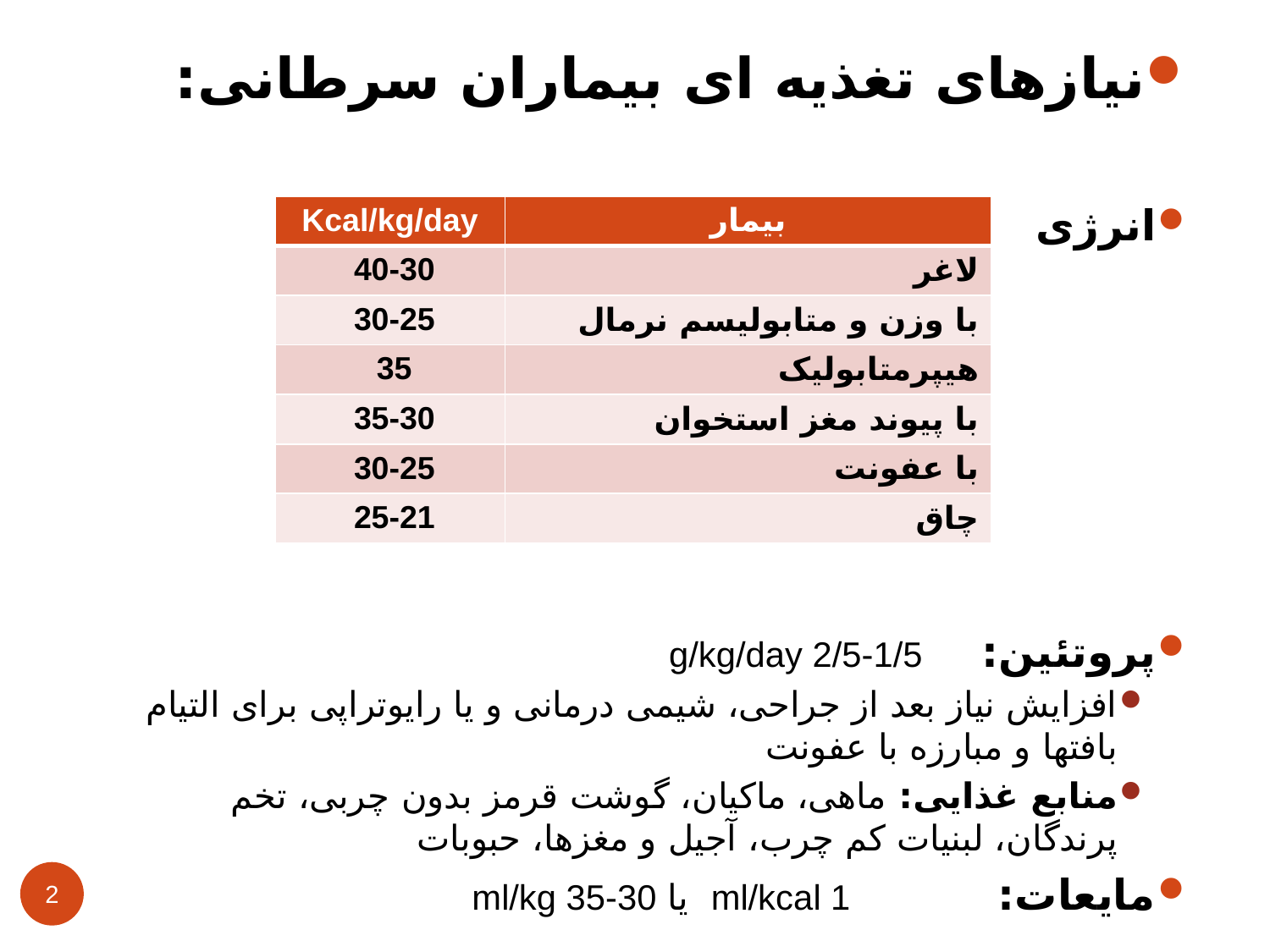

نیازهای تغذیه ای بیماران سرطانی:

انرژی

پروتئین:    g/kg/day 2/5-1/5
افزایش نیاز بعد از جراحی، شیمی درمانی و یا رایوتراپی برای التیام بافتها و مبارزه با عفونت
منابع غذایی: ماهی، ماکیان، گوشت قرمز بدون چربی، تخم پرندگان، لبنیات کم چرب، آجیل و مغزها، حبوبات
مایعات:          ml/kcal 1  یا ml/kg 35-30
| Kcal/kg/day | بیمار |
| --- | --- |
| 40-30 | لاغر |
| 30-25 | با وزن و متابولیسم نرمال |
| 35 | هیپرمتابولیک |
| 35-30 | با پیوند مغز استخوان |
| 30-25 | با عفونت |
| 25-21 | چاق |
2